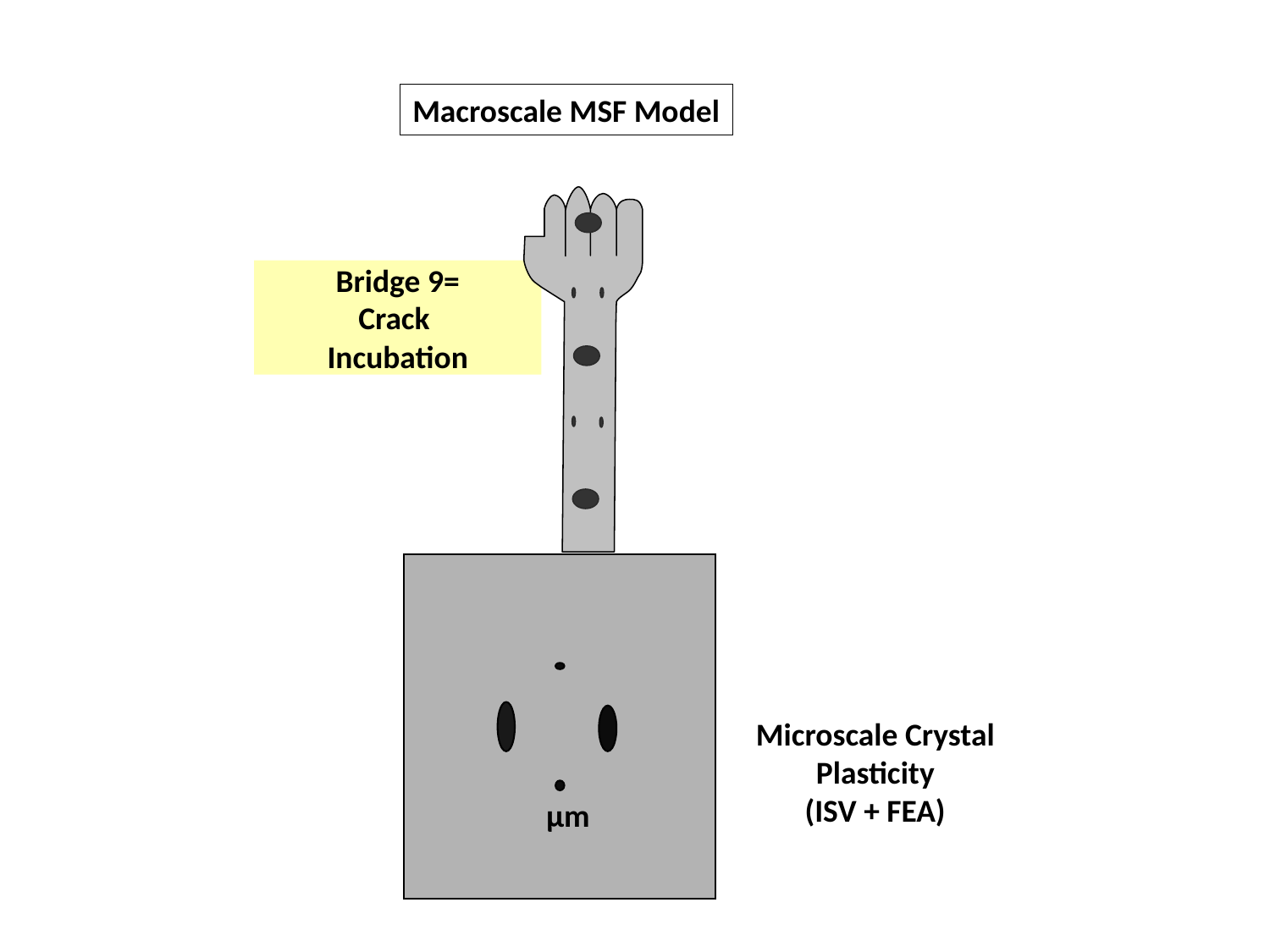

Macroscale MSF Model

Bridge 9=
Crack
Incubation

µm
Microscale Crystal Plasticity
(ISV + FEA)